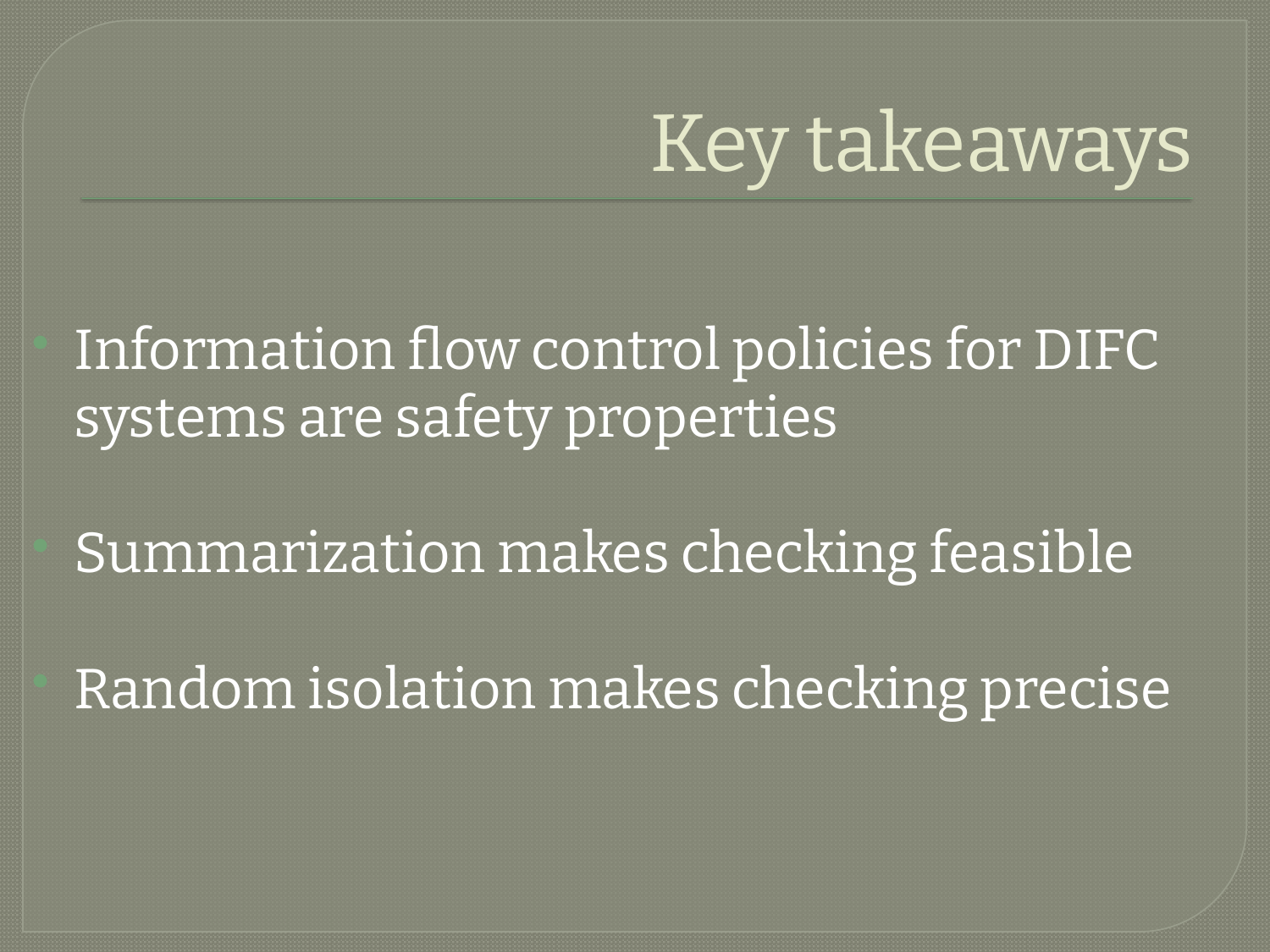

# Key takeaways
Information flow control policies for DIFC systems are safety properties

Summarization makes checking feasible

Random isolation makes checking precise